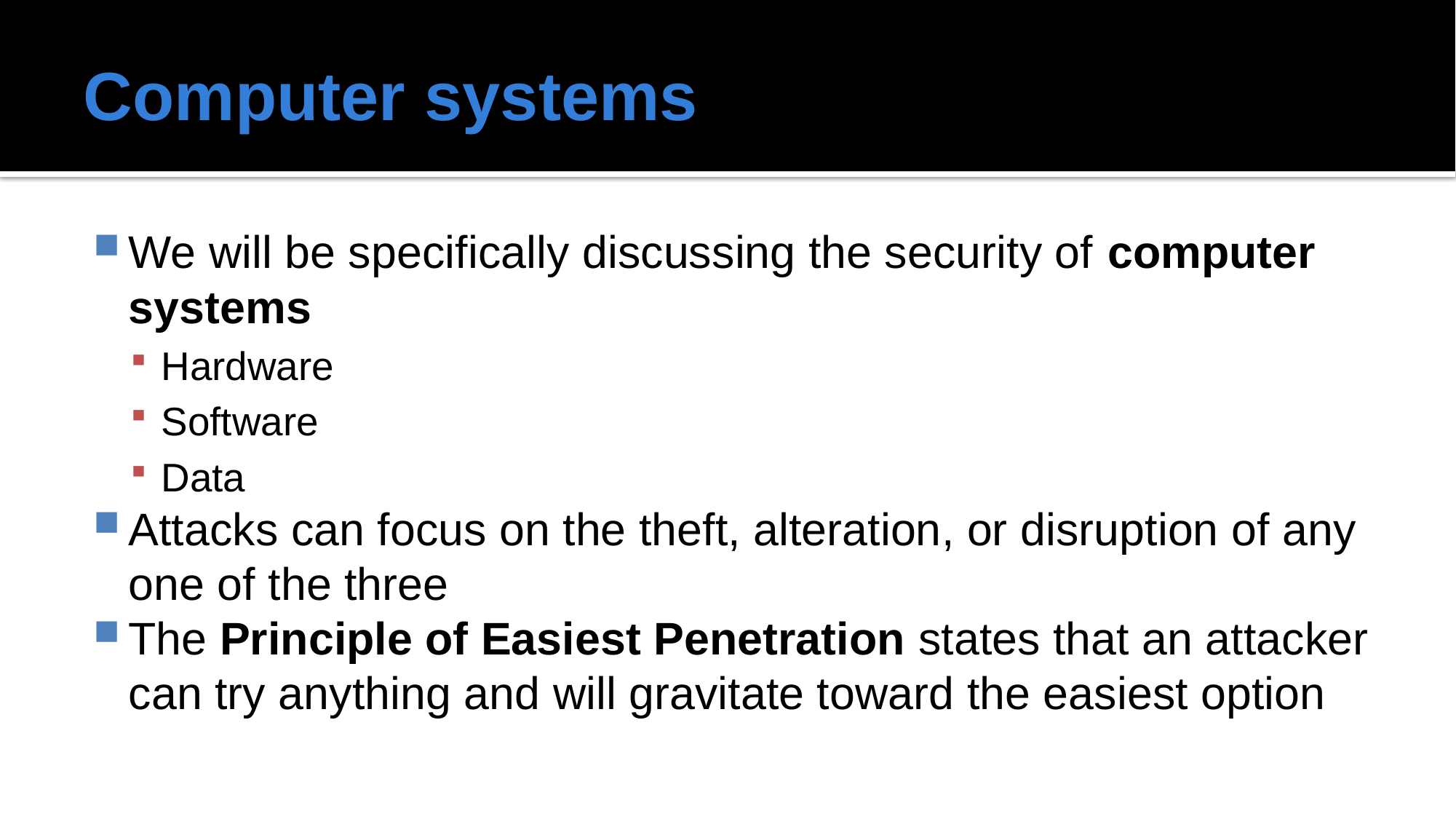

# Computer systems
We will be specifically discussing the security of computer systems
Hardware
Software
Data
Attacks can focus on the theft, alteration, or disruption of any one of the three
The Principle of Easiest Penetration states that an attacker can try anything and will gravitate toward the easiest option